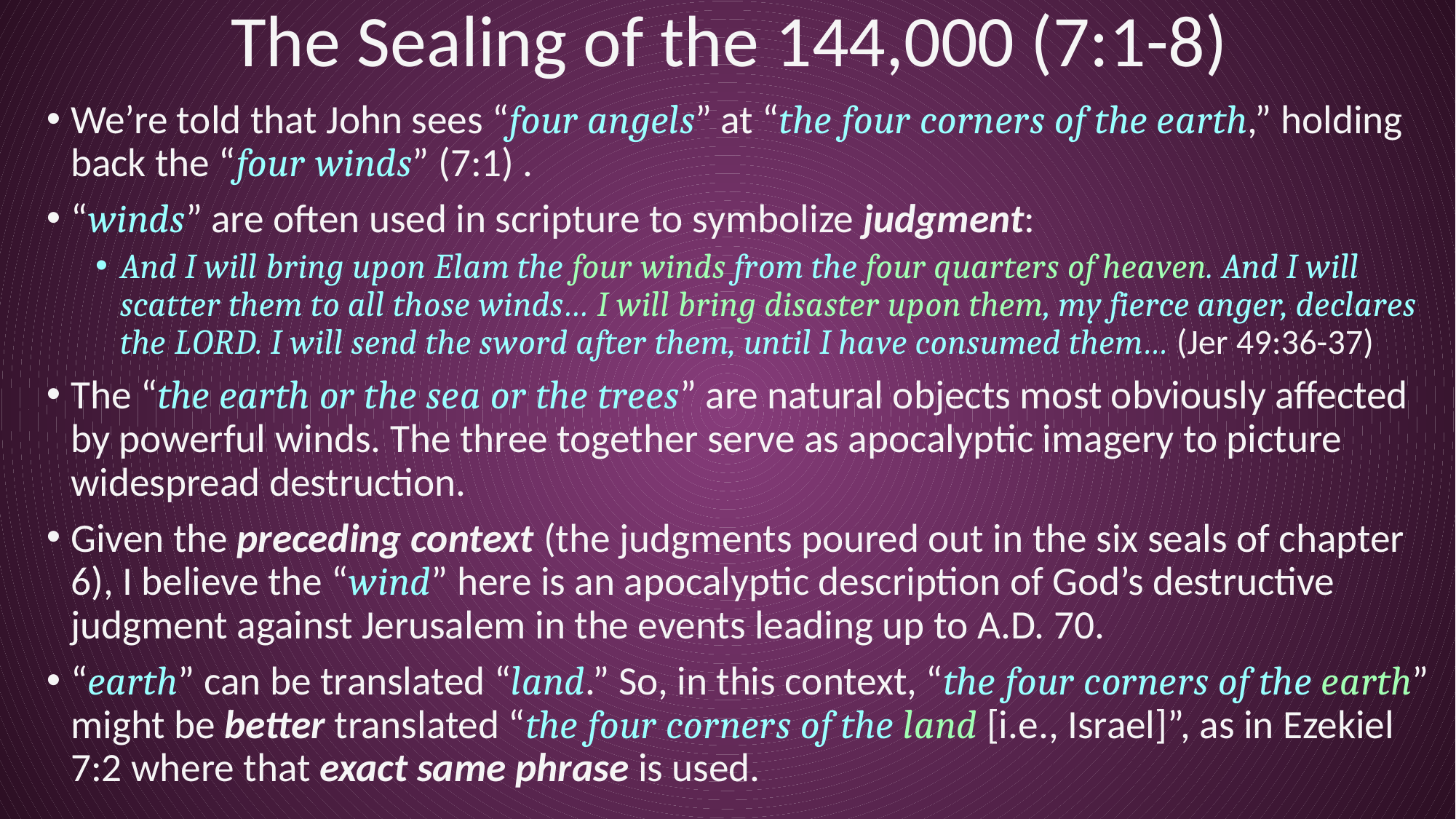

# The Sealing of the 144,000 (7:1-8)
We’re told that John sees “four angels” at “the four corners of the earth,” holding back the “four winds” (7:1) .
“winds” are often used in scripture to symbolize judgment:
And I will bring upon Elam the four winds from the four quarters of heaven. And I will scatter them to all those winds… I will bring disaster upon them, my fierce anger, declares the LORD. I will send the sword after them, until I have consumed them… (Jer 49:36-37)
The “the earth or the sea or the trees” are natural objects most obviously affected by powerful winds. The three together serve as apocalyptic imagery to picture widespread destruction.
Given the preceding context (the judgments poured out in the six seals of chapter 6), I believe the “wind” here is an apocalyptic description of God’s destructive judgment against Jerusalem in the events leading up to A.D. 70.
“earth” can be translated “land.” So, in this context, “the four corners of the earth” might be better translated “the four corners of the land [i.e., Israel]”, as in Ezekiel 7:2 where that exact same phrase is used.